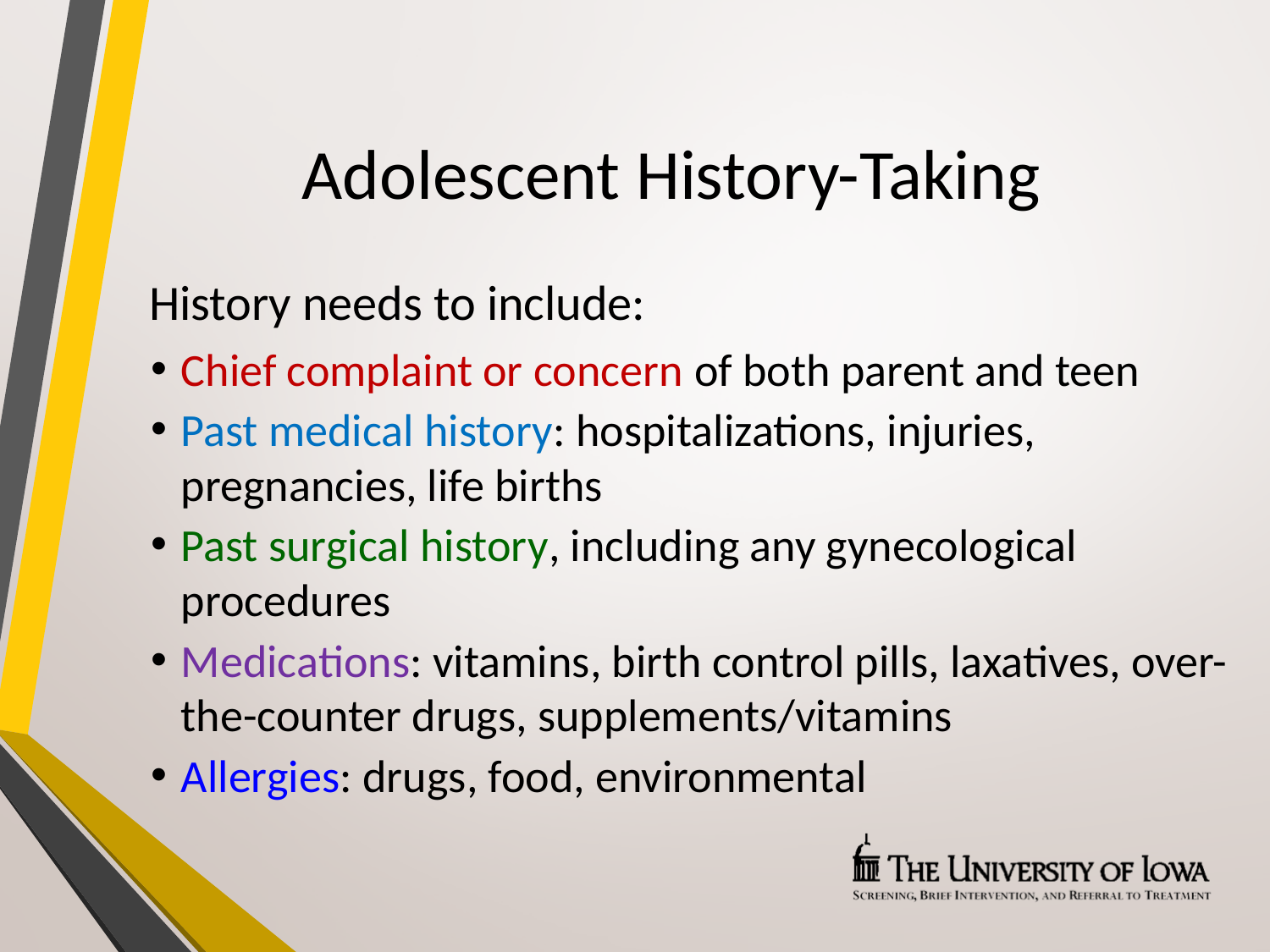

# Adolescent History-Taking
History needs to include:
Chief complaint or concern of both parent and teen
Past medical history: hospitalizations, injuries, pregnancies, life births
Past surgical history, including any gynecological procedures
Medications: vitamins, birth control pills, laxatives, over-the-counter drugs, supplements/vitamins
Allergies: drugs, food, environmental